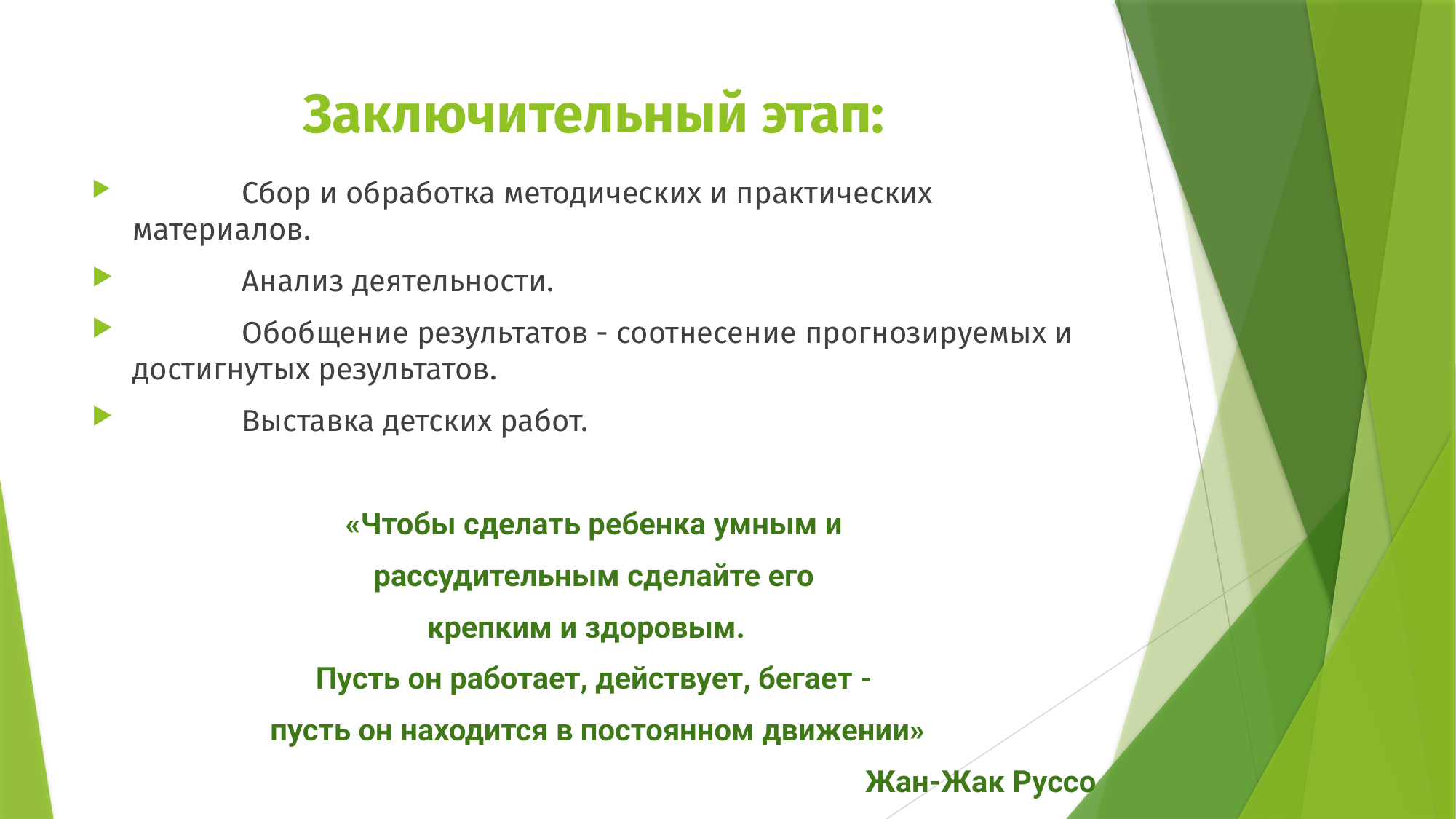

# Заключительный этап:
	Сбор и обработка методических и практических материалов.
	Анализ деятельности.
	Обобщение результатов - соотнесение прогнозируемых и достигнутых результатов.
	Выставка детских работ.

«Чтобы сделать ребенка умным и
рассудительным сделайте его
крепким и здоровым.
Пусть он работает, действует, бегает -
 пусть он находится в постоянном движении»
Жан-Жак Руссо